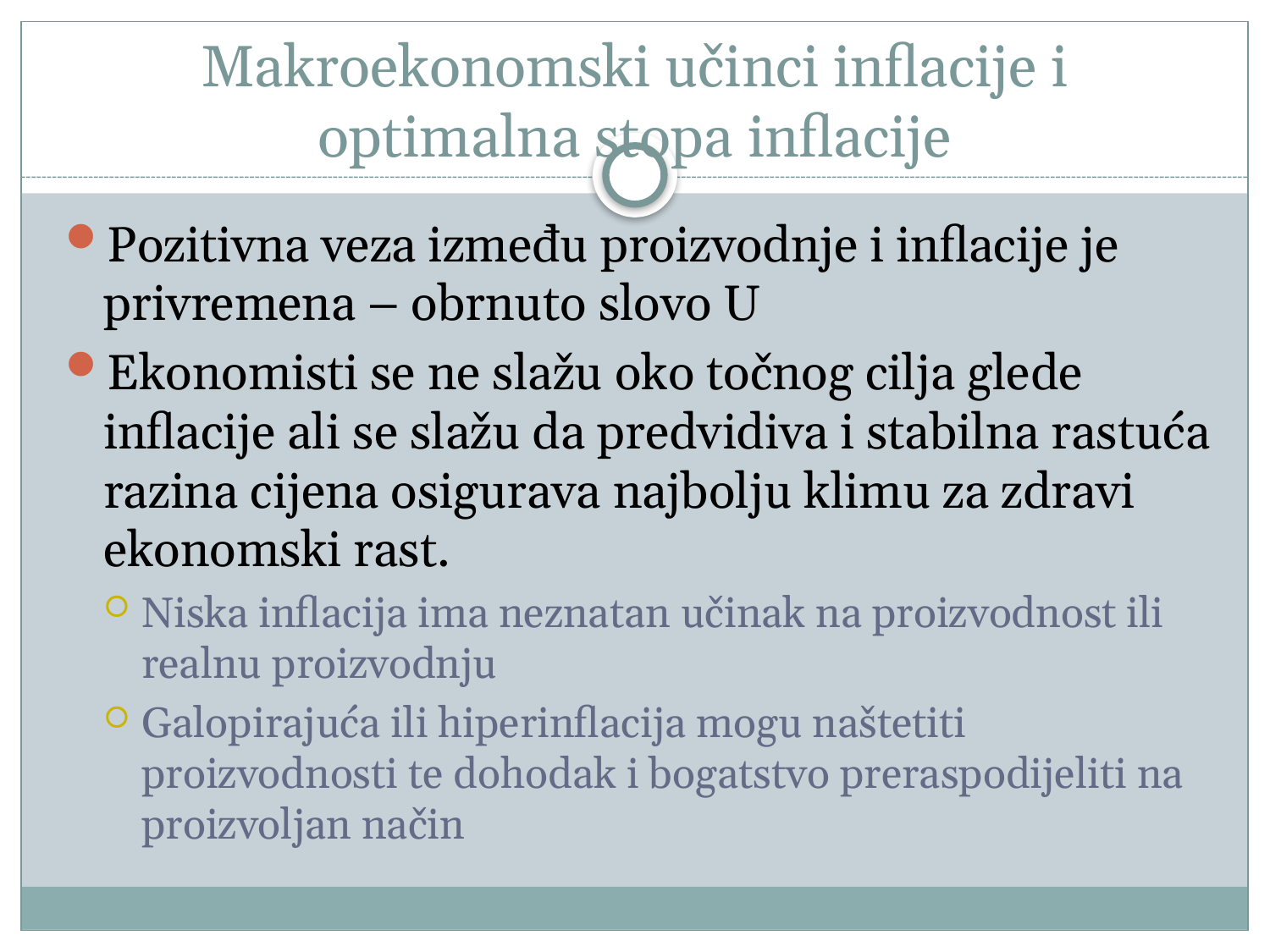

# Makroekonomski učinci inflacije i optimalna stopa inflacije
Pozitivna veza između proizvodnje i inflacije je privremena – obrnuto slovo U
Ekonomisti se ne slažu oko točnog cilja glede inflacije ali se slažu da predvidiva i stabilna rastuća razina cijena osigurava najbolju klimu za zdravi ekonomski rast.
Niska inflacija ima neznatan učinak na proizvodnost ili realnu proizvodnju
Galopirajuća ili hiperinflacija mogu naštetiti proizvodnosti te dohodak i bogatstvo preraspodijeliti na proizvoljan način